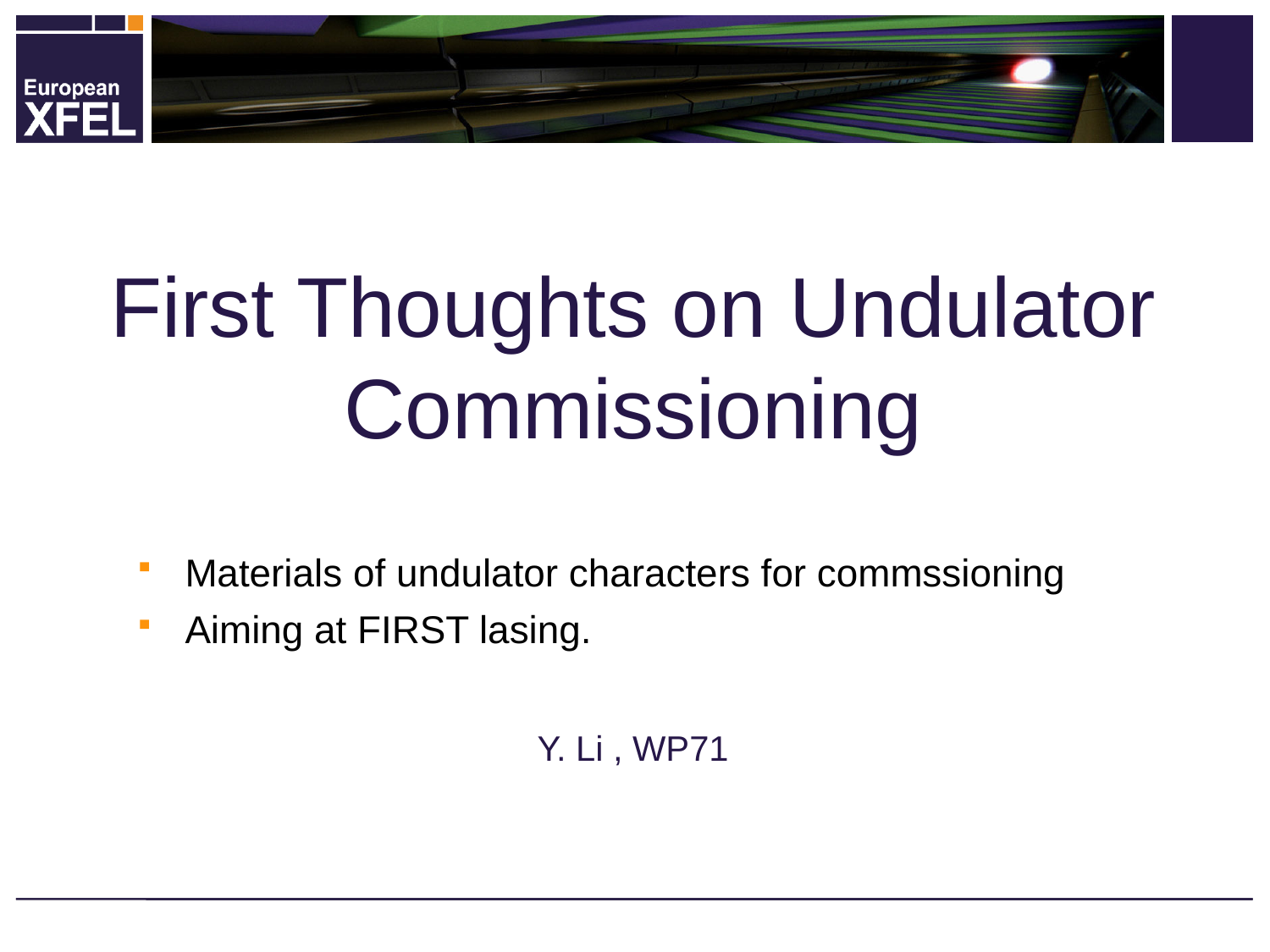

# First Thoughts on Undulator Commissioning
Materials of undulator characters for commssioning
Aiming at FIRST lasing.
Y. Li , WP71